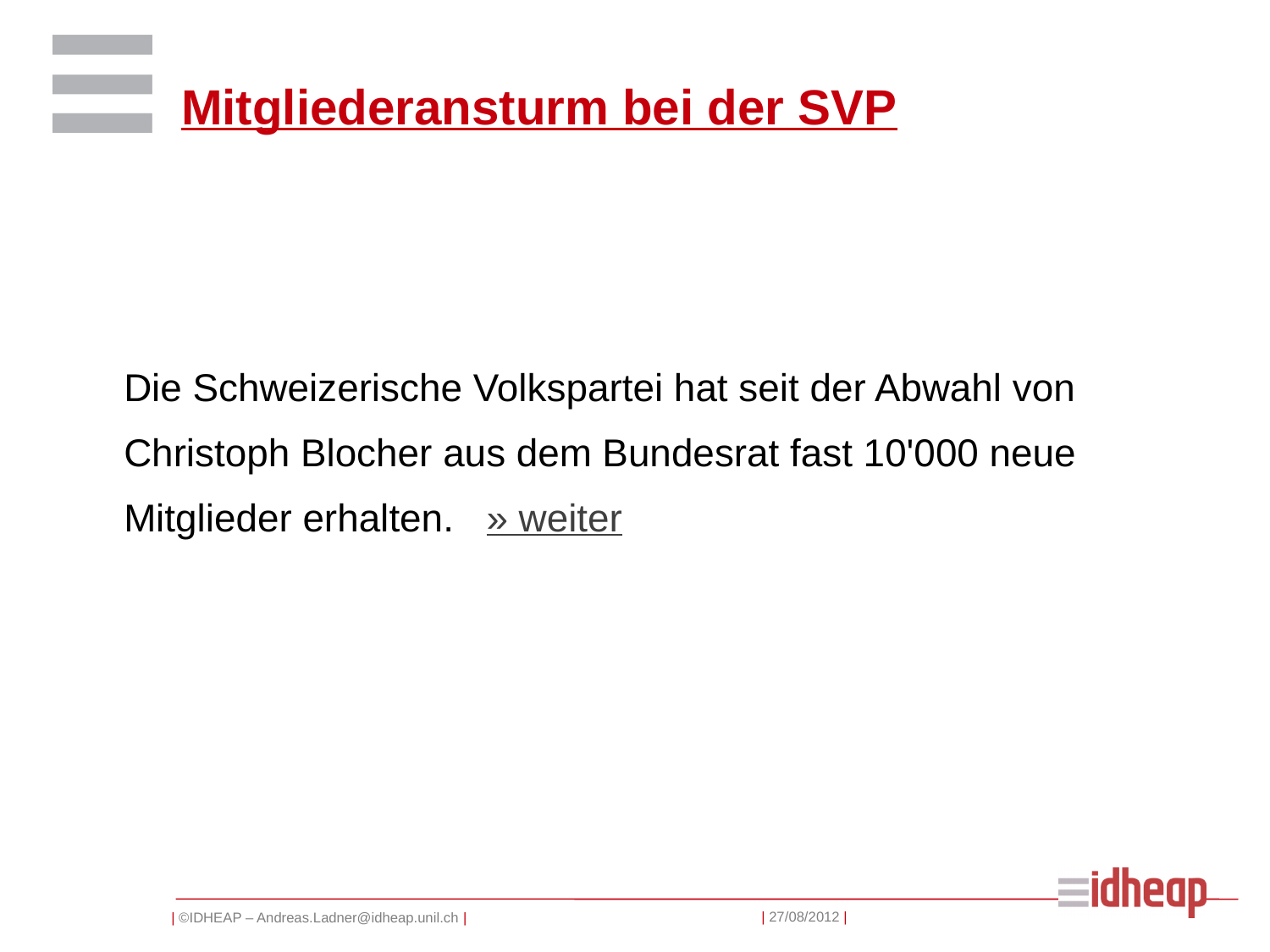

# Mitgliederansturm bei der SVP
	Die Schweizerische Volkspartei hat seit der Abwahl von Christoph Blocher aus dem Bundesrat fast 10'000 neue Mitglieder erhalten.   » weiter